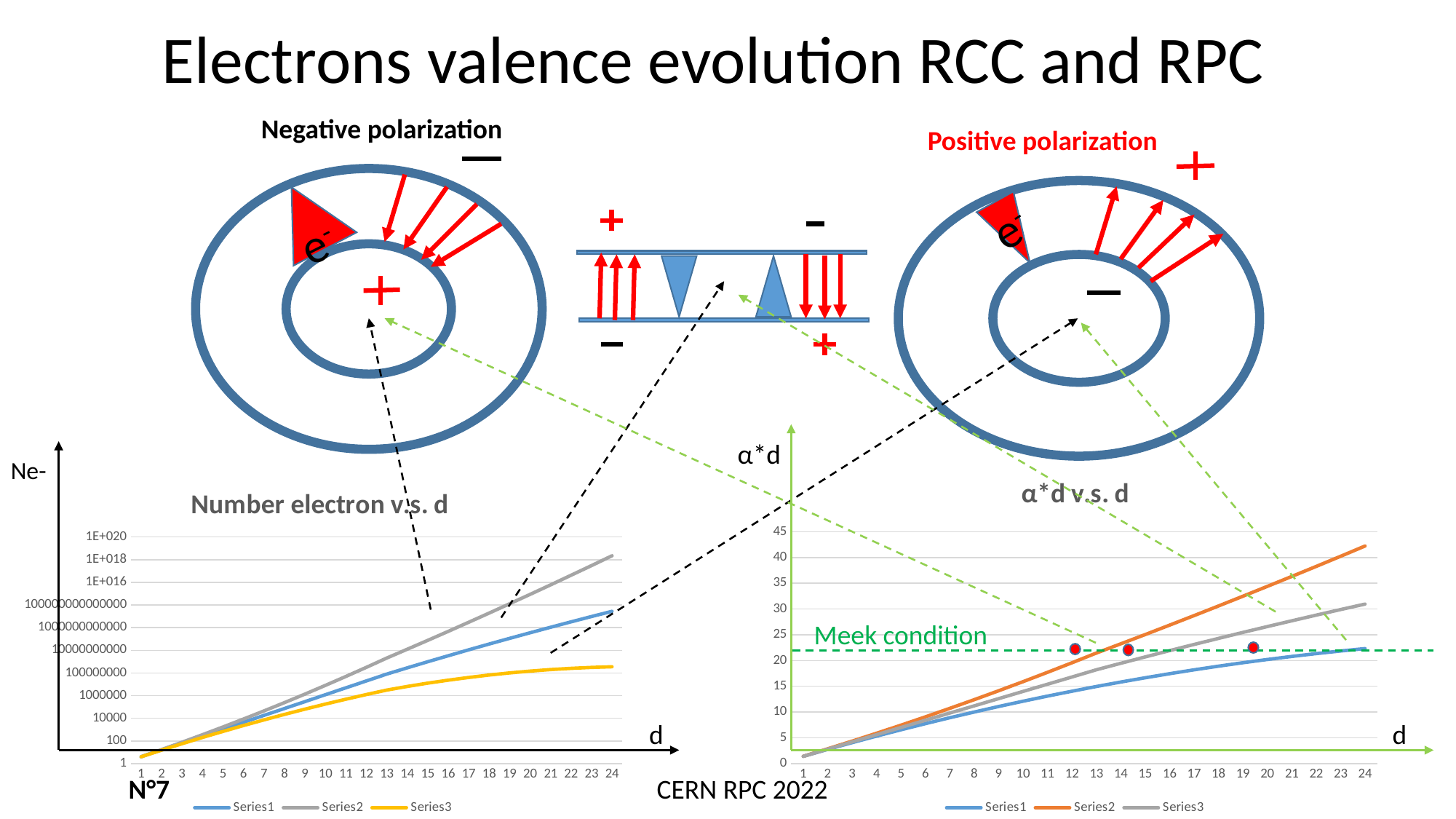

# Electrons valence evolution RCC and RPC
Negative polarization
Positive polarization

e-

e-

α*d
Ne-

### Chart: α*d v.s. d

| Category |  |  |  |
|---|---|---|---|

### Chart: Number electron v.s. d

| Category |  |  |  |
|---|---|---|---|
Meek condition

d
d
N°7                                                                               CERN RPC 2022